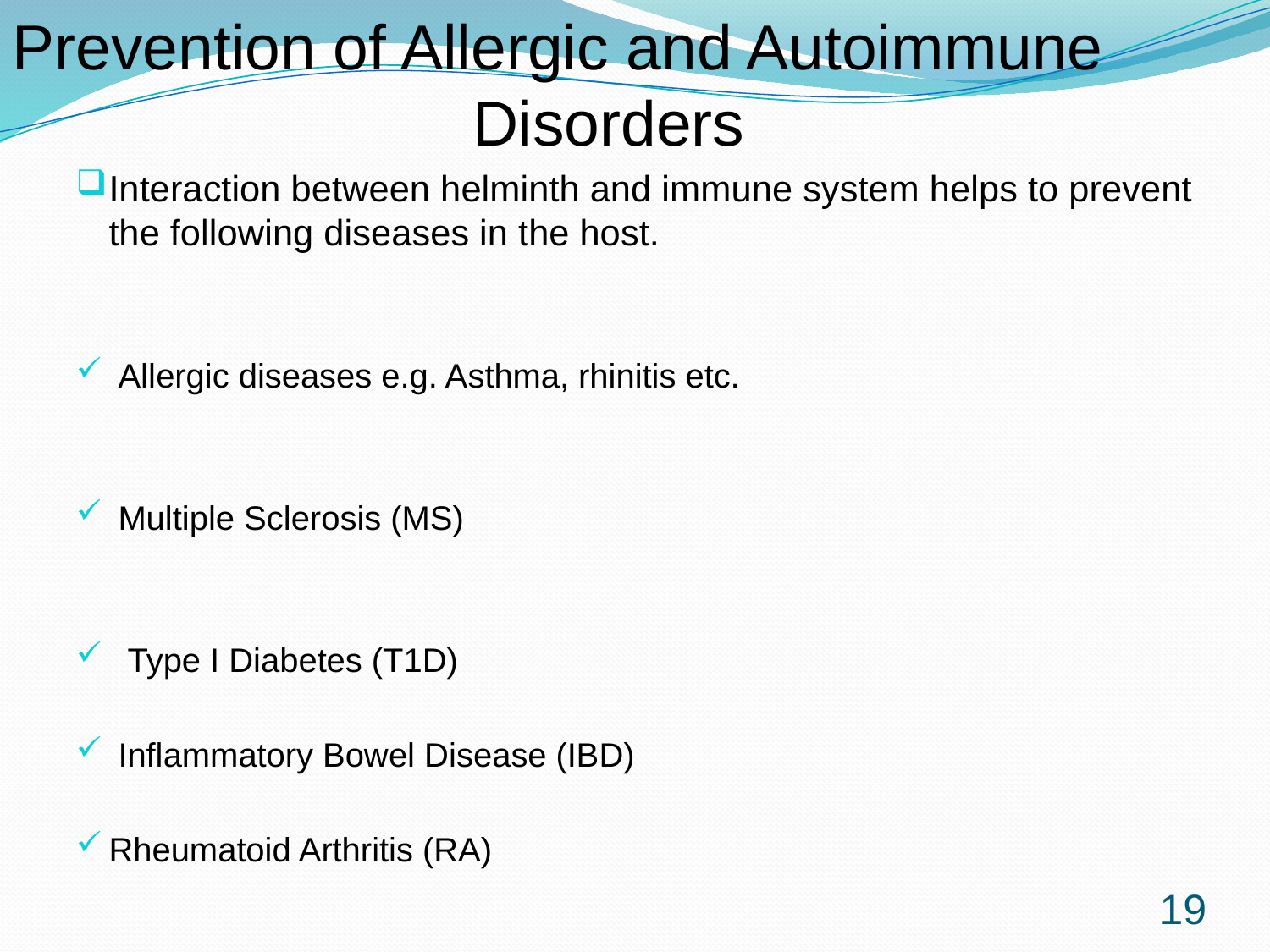

Prevention of Allergic and Autoimmune 		                   Disorders
Interaction between helminth and immune system helps to prevent the following diseases in the host.

 Allergic diseases e.g. Asthma, rhinitis etc.

 Multiple Sclerosis (MS)

  Type I Diabetes (T1D)

 Inflammatory Bowel Disease (IBD)

Rheumatoid Arthritis (RA)
19